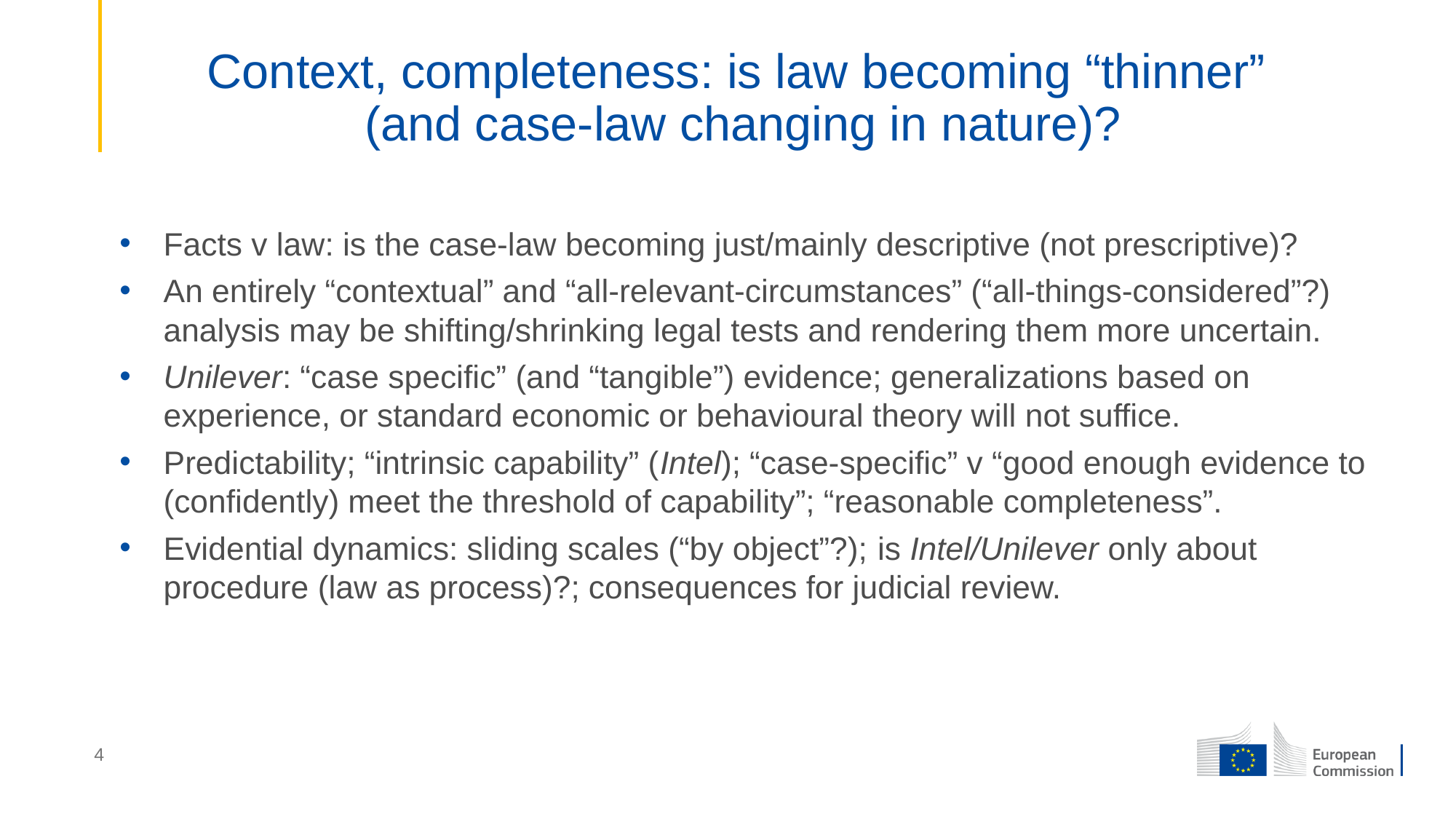

# Context, completeness: is law becoming “thinner” (and case-law changing in nature)?
Facts v law: is the case-law becoming just/mainly descriptive (not prescriptive)?
An entirely “contextual” and “all-relevant-circumstances” (“all-things-considered”?) analysis may be shifting/shrinking legal tests and rendering them more uncertain.
Unilever: “case specific” (and “tangible”) evidence; generalizations based on experience, or standard economic or behavioural theory will not suffice.
Predictability; “intrinsic capability” (Intel); “case-specific” v “good enough evidence to (confidently) meet the threshold of capability”; “reasonable completeness”.
Evidential dynamics: sliding scales (“by object”?); is Intel/Unilever only about procedure (law as process)?; consequences for judicial review.

4